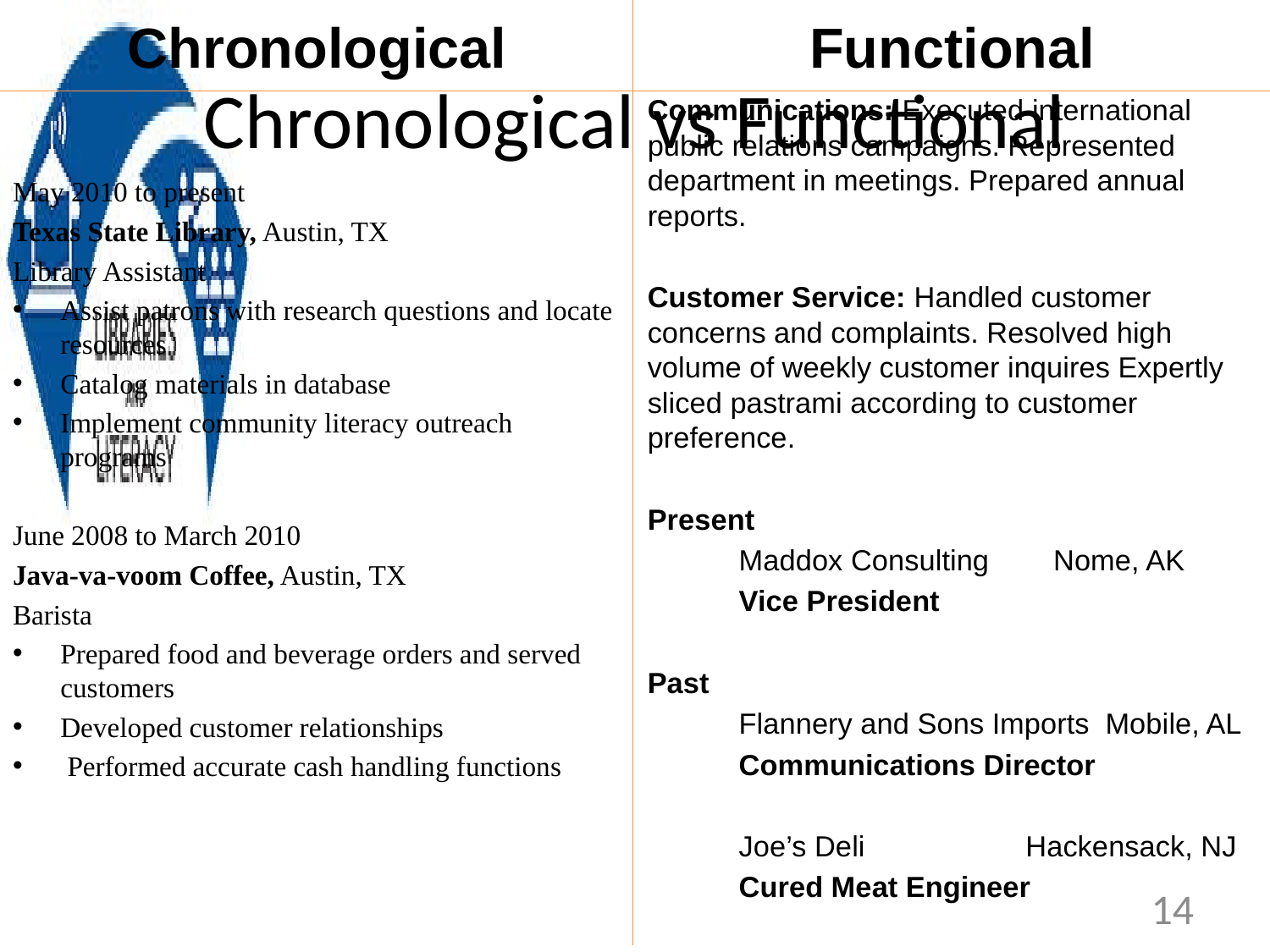

Functional
Chronological
# Chronological vs Functional
May 2010 to present
Texas State Library, Austin, TX
Library Assistant
Assist patrons with research questions and locate resources
Catalog materials in database
Implement community literacy outreach programs

June 2008 to March 2010
Java-va-voom Coffee, Austin, TX
Barista
Prepared food and beverage orders and served customers
Developed customer relationships
 Performed accurate cash handling functions

Communications: Executed international public relations campaigns. Represented department in meetings. Prepared annual reports.

Customer Service: Handled customer concerns and complaints. Resolved high volume of weekly customer inquires Expertly sliced pastrami according to customer preference.

Present
	Maddox Consulting 	     Nome, AK
	Vice President

Past
	Flannery and Sons Imports  Mobile, AL
	Communications Director

	Joe’s Deli                    Hackensack, NJ
	Cured Meat Engineer

14